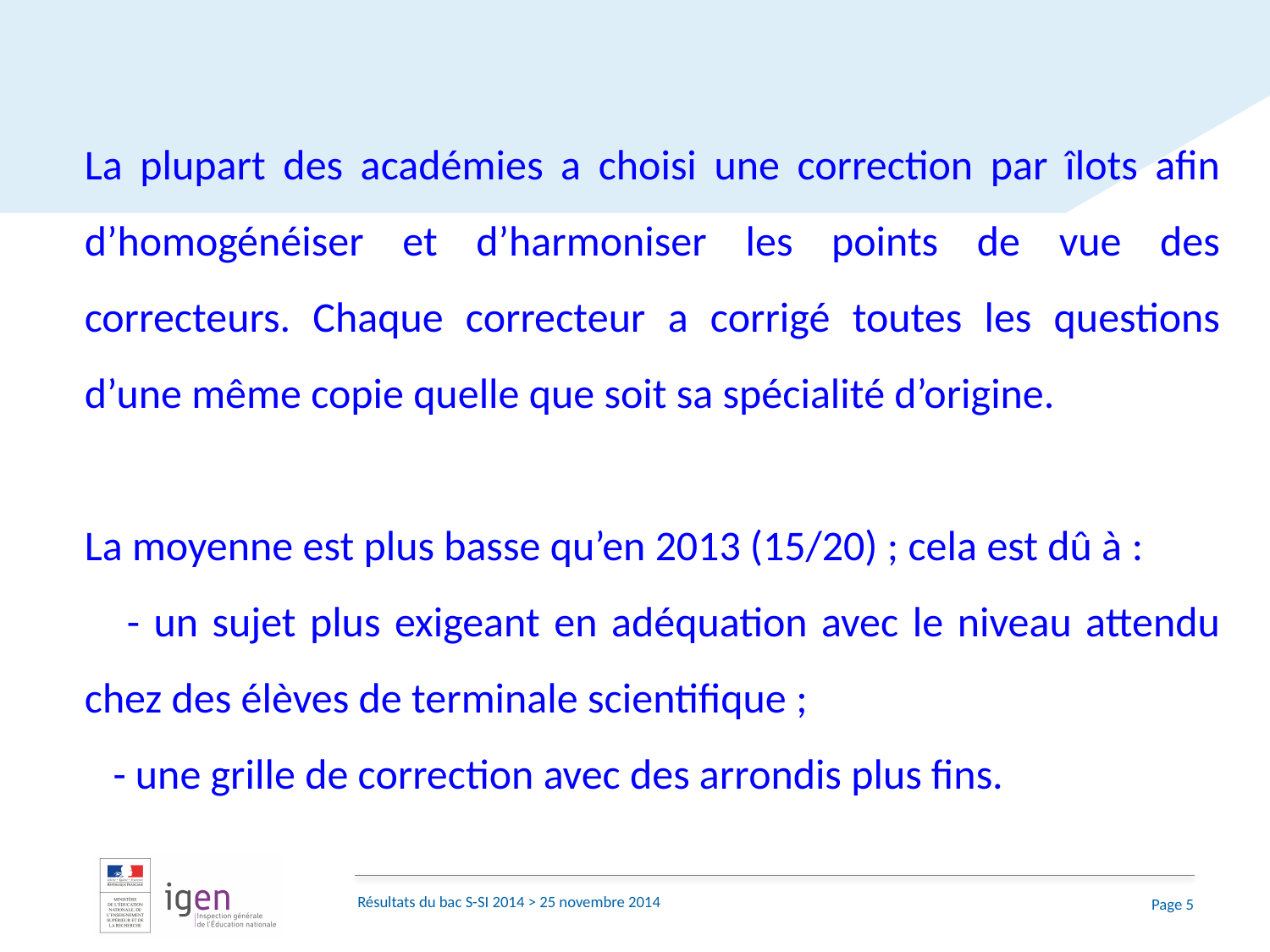

La plupart des académies a choisi une correction par îlots afin d’homogénéiser et d’harmoniser les points de vue des correcteurs. Chaque correcteur a corrigé toutes les questions d’une même copie quelle que soit sa spécialité d’origine.

La moyenne est plus basse qu’en 2013 (15/20) ; cela est dû à :
   - un sujet plus exigeant en adéquation avec le niveau attendu chez des élèves de terminale scientifique ;
   - une grille de correction avec des arrondis plus fins.